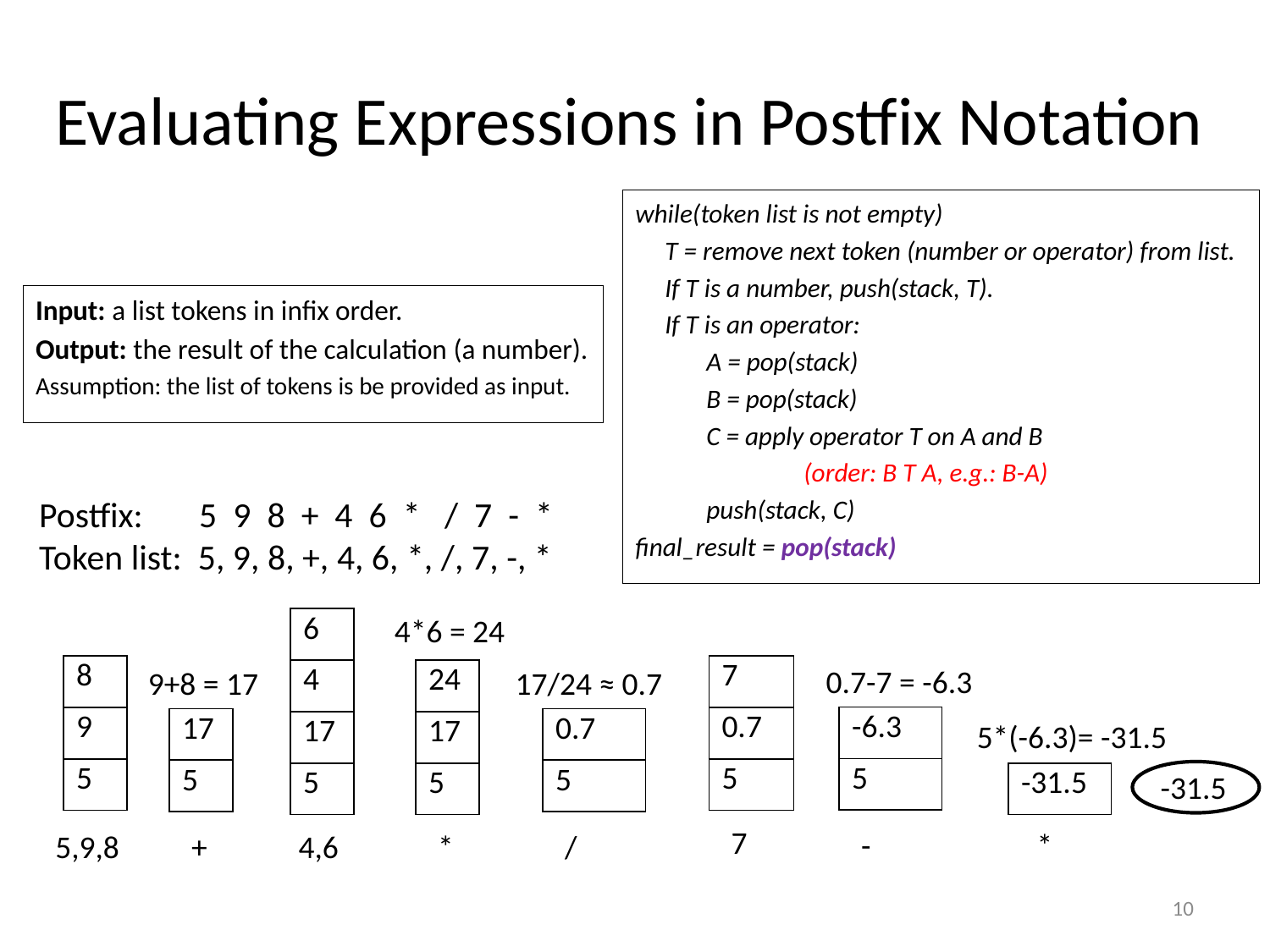

# Evaluating Expressions in Postfix Notation
while(token list is not empty)
     T = remove next token (number or operator) from list.
     If T is a number, push(stack, T).
     If T is an operator:
            A = pop(stack)
            B = pop(stack)
            C = apply operator T on A and B
	       (order: B T A, e.g.: B-A)
            push(stack, C)
final_result = pop(stack)

Input: a list tokens in infix order.
Output: the result of the calculation (a number).
Assumption: the list of tokens is be provided as input.

Postfix:       5  9  8  +  4  6  *   /  7  -  *
Token list:  5, 9, 8, +, 4, 6, *, /, 7, -, *
4*6 = 24
| 6 |
| --- |
| 4 |
| 17 |
| 5 |
| 8 |
| --- |
| 9 |
| 5 |
| 7 |
| --- |
| 0.7 |
| 5 |
0.7-7 = -6.3
9+8 = 17
17/24 ≈ 0.7
| 24 |
| --- |
| 17 |
| 5 |
| -6.3 |
| --- |
| 5 |
| 17 |
| --- |
| 5 |
| 0.7 |
| --- |
| 5 |
5*(-6.3)= -31.5

-31.5
| -31.5 |
| --- |
7
-
*
5,9,8
+
4,6
*
/
10